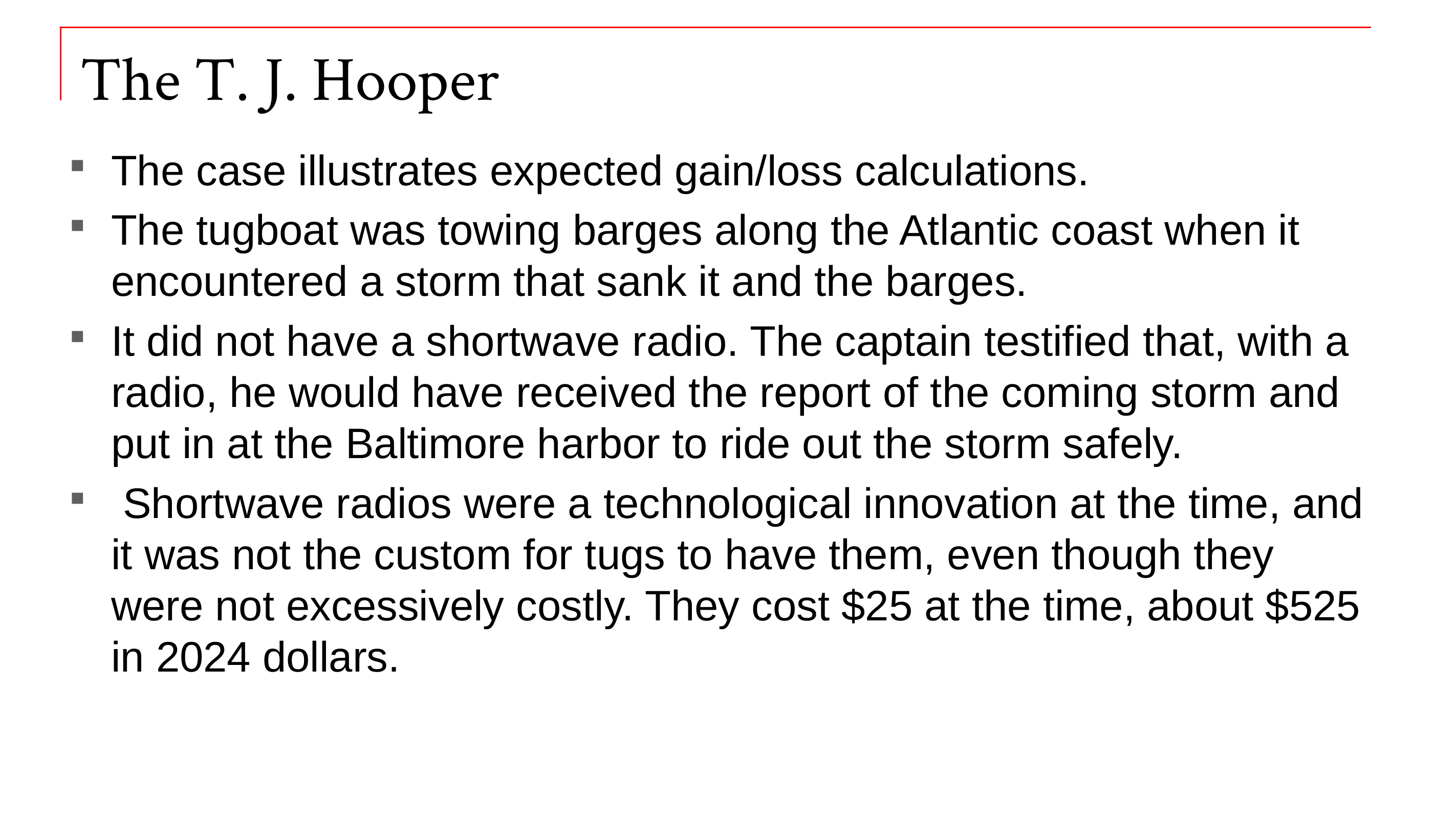

# The T. J. Hooper
The case illustrates expected gain/loss calculations.
The tugboat was towing barges along the Atlantic coast when it encountered a storm that sank it and the barges.
It did not have a shortwave radio. The captain testified that, with a radio, he would have received the report of the coming storm and put in at the Baltimore harbor to ride out the storm safely.
 Shortwave radios were a technological innovation at the time, and it was not the custom for tugs to have them, even though they were not excessively costly. They cost $25 at the time, about $525 in 2024 dollars.